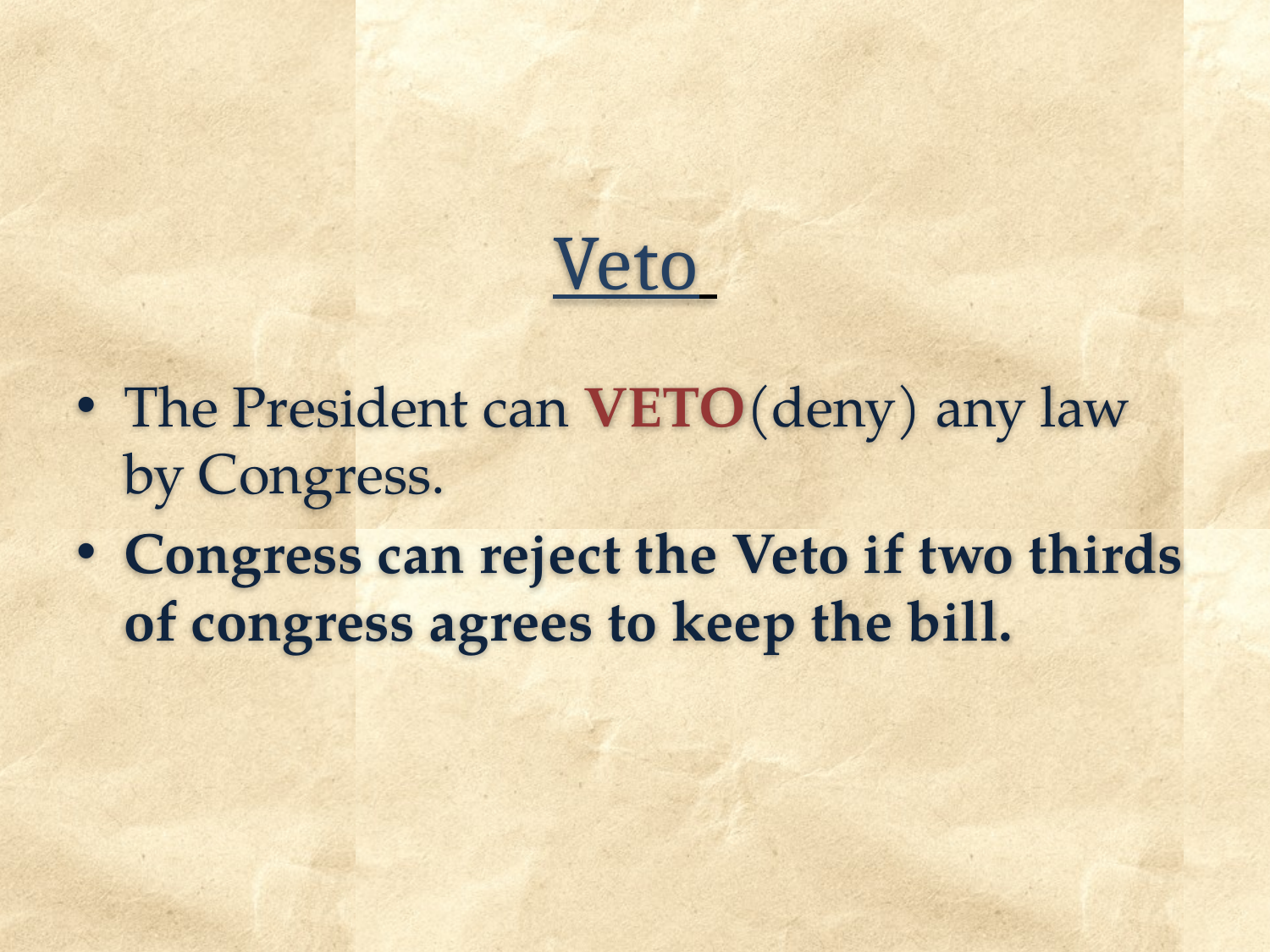

# Veto
The President can VETO(deny) any law by Congress.
Congress can reject the Veto if two thirds of congress agrees to keep the bill.